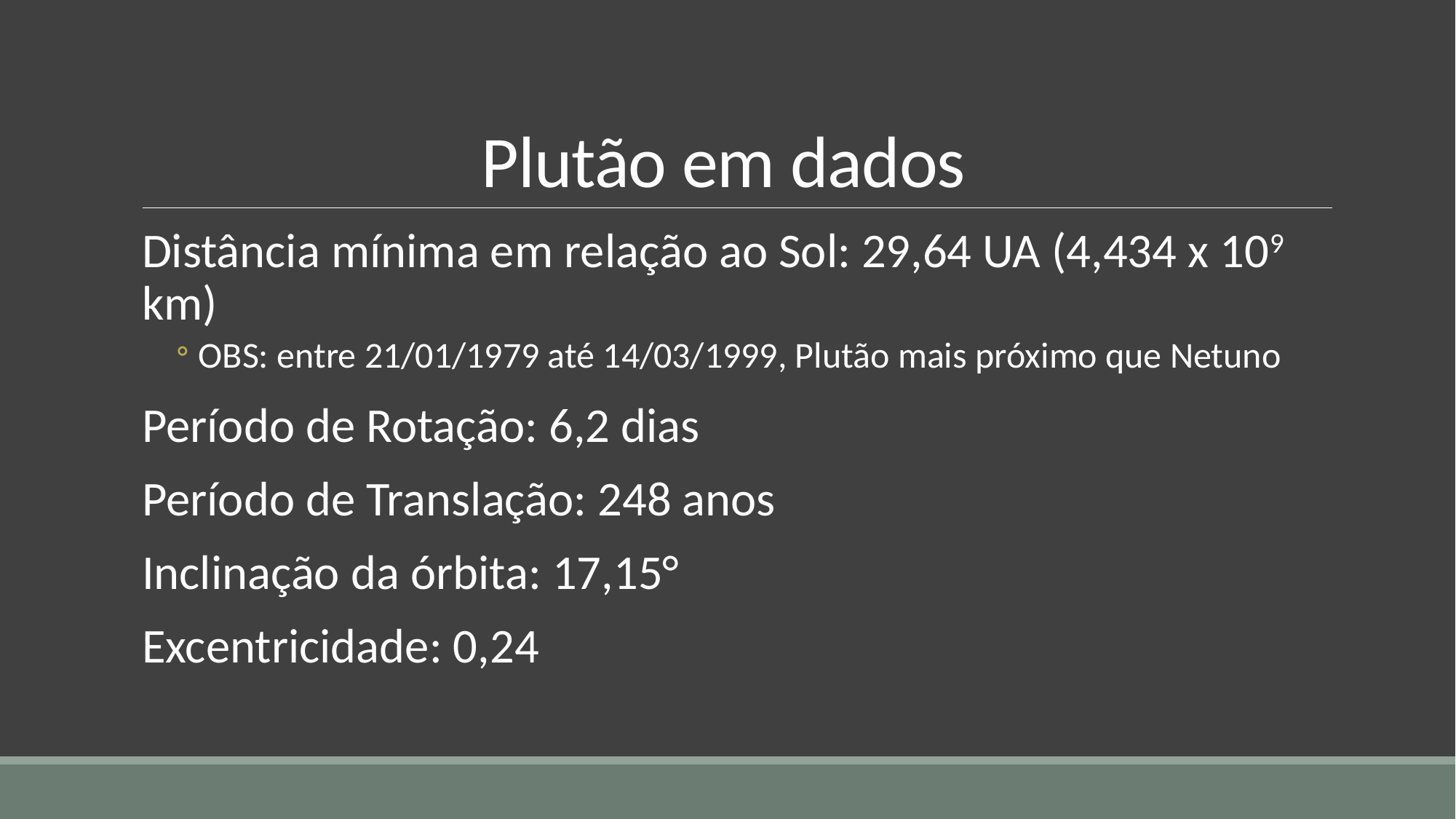

# Plutão em dados
Distância mínima em relação ao Sol: 29,64 UA (4,434 x 109 km)
OBS: entre 21/01/1979 até 14/03/1999, Plutão mais próximo que Netuno
Período de Rotação: 6,2 dias
Período de Translação: 248 anos
Inclinação da órbita: 17,15°
Excentricidade: 0,24